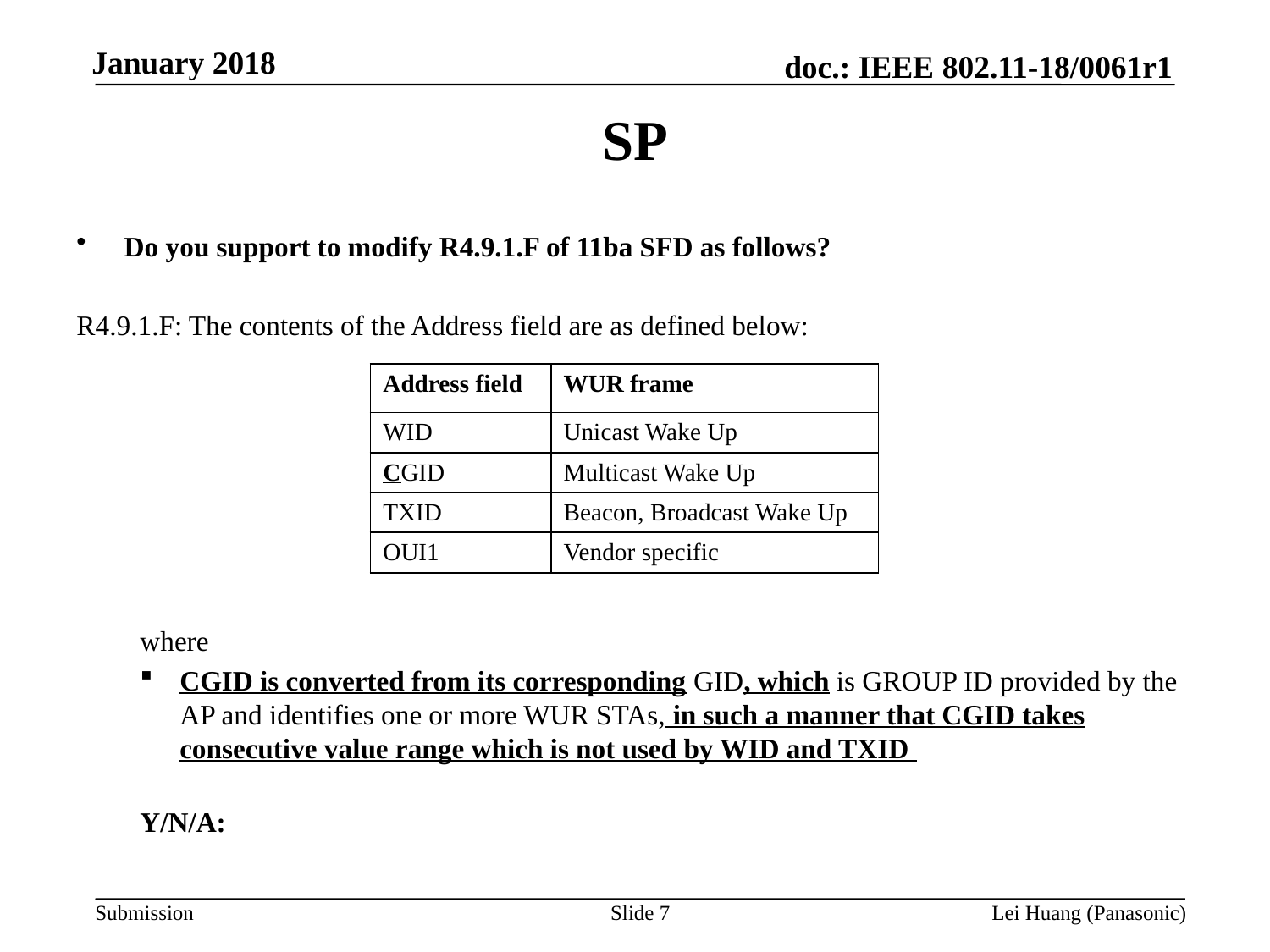

# SP
Do you support to modify R4.9.1.F of 11ba SFD as follows?

R4.9.1.F: The contents of the Address field are as defined below:

where
CGID is converted from its corresponding GID, which is GROUP ID provided by the AP and identifies one or more WUR STAs, in such a manner that CGID takes consecutive value range which is not used by WID and TXID

Y/N/A:

| Address field | WUR frame |
| --- | --- |
| WID | Unicast Wake Up |
| CGID | Multicast Wake Up |
| TXID | Beacon, Broadcast Wake Up |
| OUI1 | Vendor specific |
Slide 7
Lei Huang (Panasonic)